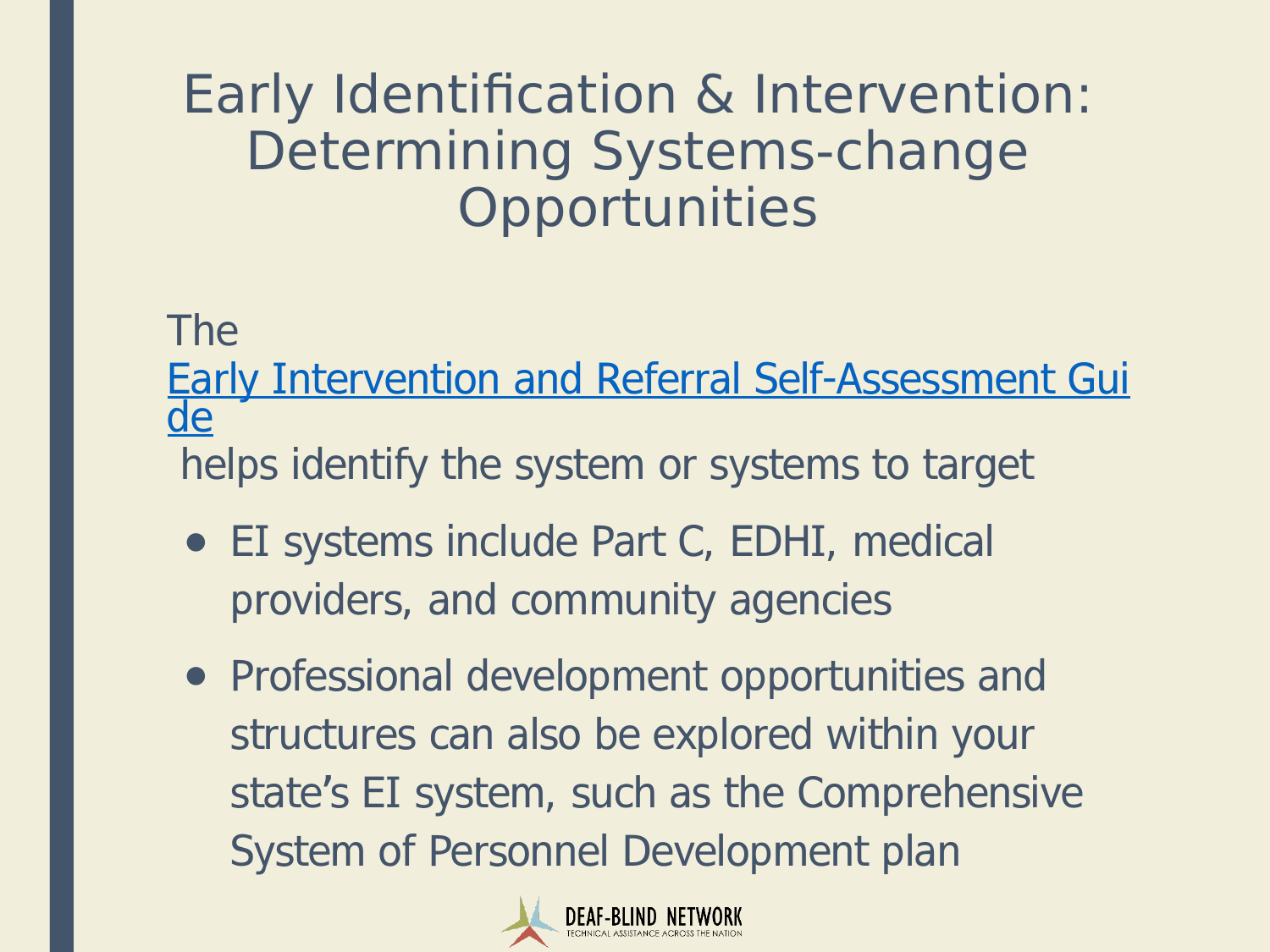

# Early Identification & Intervention: Determining Systems-change Opportunities
The Early Intervention and Referral Self-Assessment Guide helps identify the system or systems to target
EI systems include Part C, EDHI, medical providers, and community agencies
Professional development opportunities and structures can also be explored within your state’s EI system, such as the Comprehensive System of Personnel Development plan